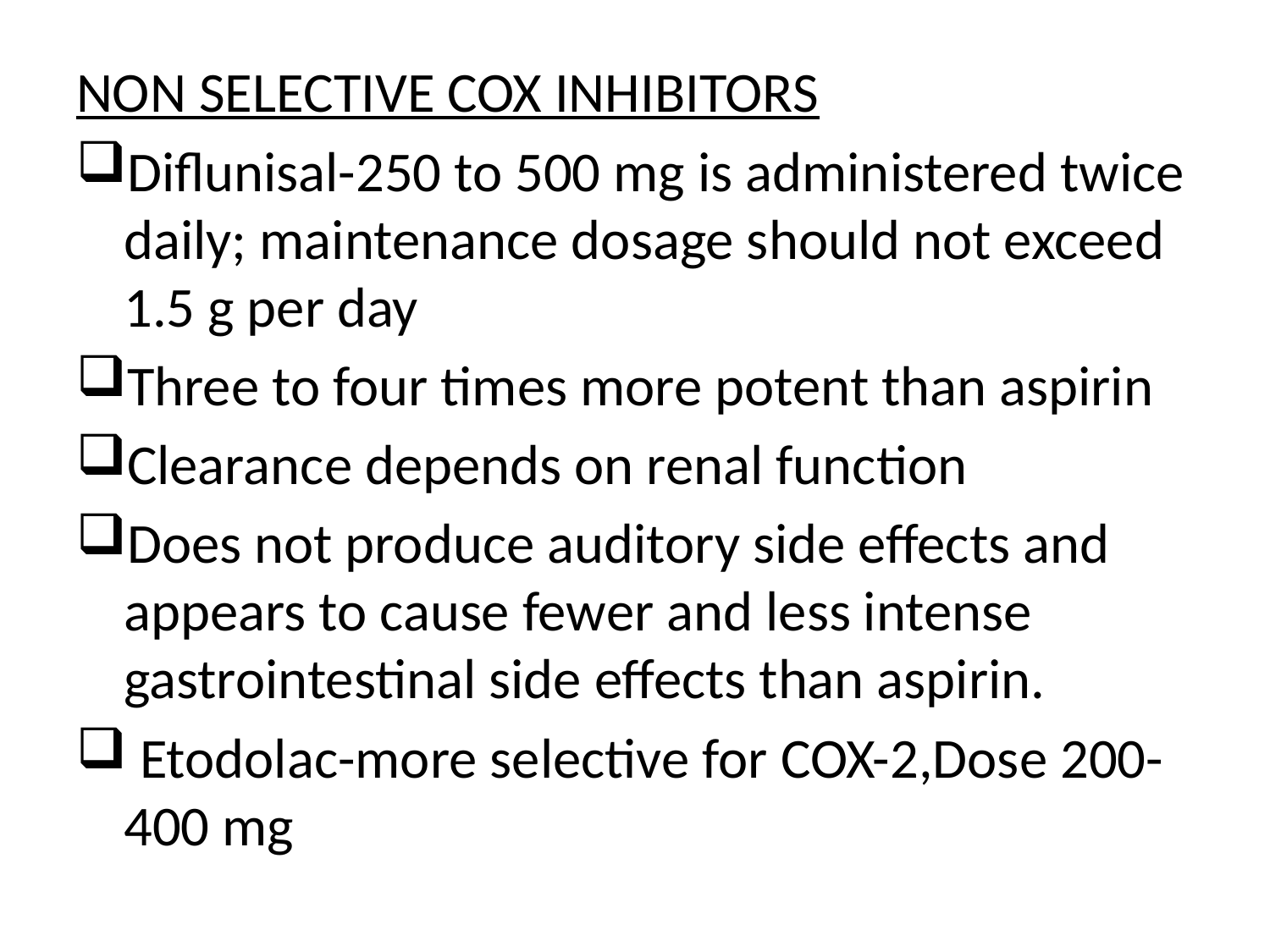

NON SELECTIVE COX INHIBITORS
Diflunisal-250 to 500 mg is administered twice daily; maintenance dosage should not exceed 1.5 g per day
Three to four times more potent than aspirin
Clearance depends on renal function
Does not produce auditory side effects and appears to cause fewer and less intense gastrointestinal side effects than aspirin.
 Etodolac-more selective for COX-2,Dose 200-400 mg